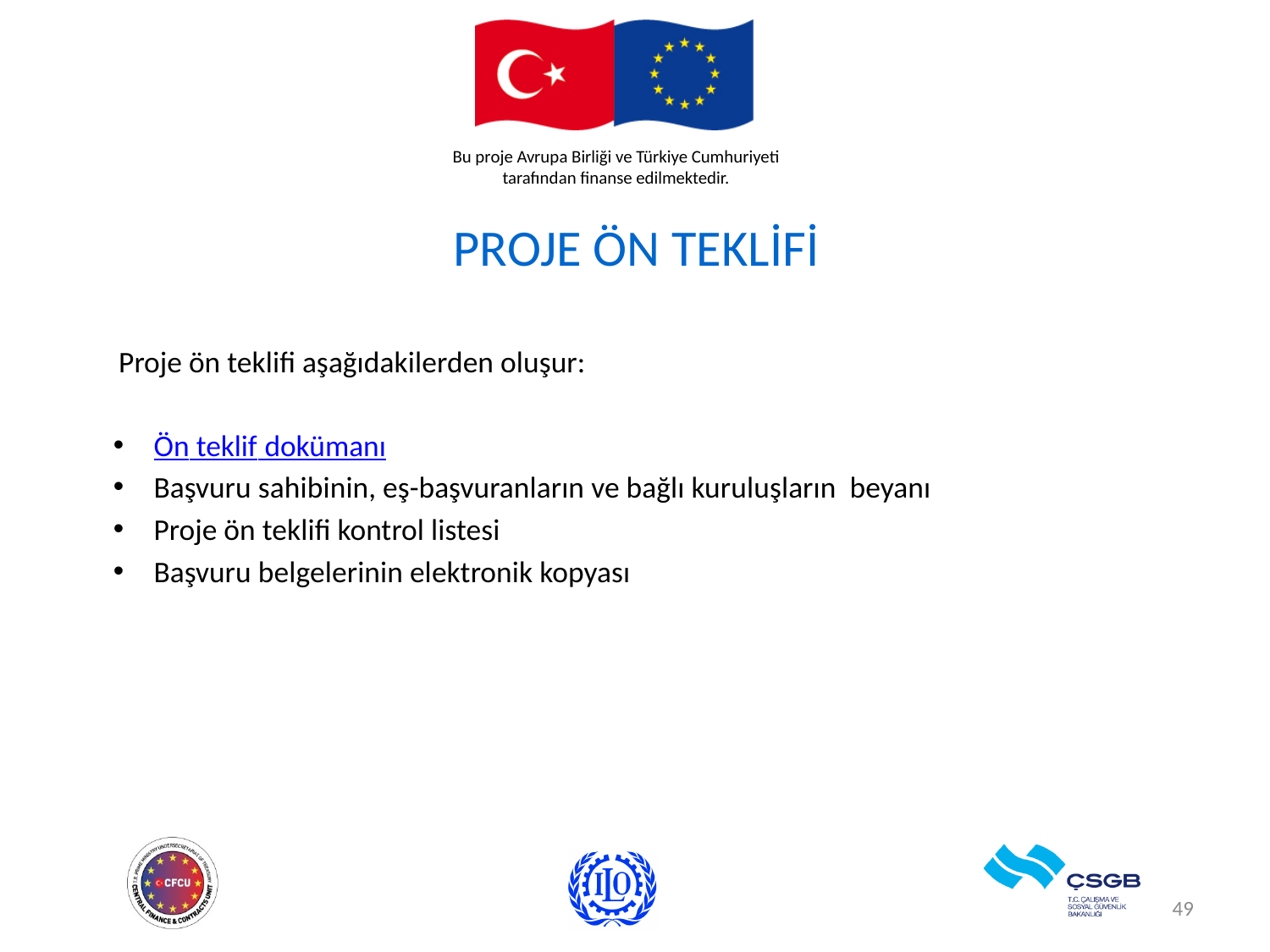

# PROJE ÖN TEKLİFİ
Proje ön teklifi aşağıdakilerden oluşur:

Ön teklif dokümanı
Başvuru sahibinin, eş-başvuranların ve bağlı kuruluşların  beyanı
Proje ön teklifi kontrol listesi
Başvuru belgelerinin elektronik kopyası

49